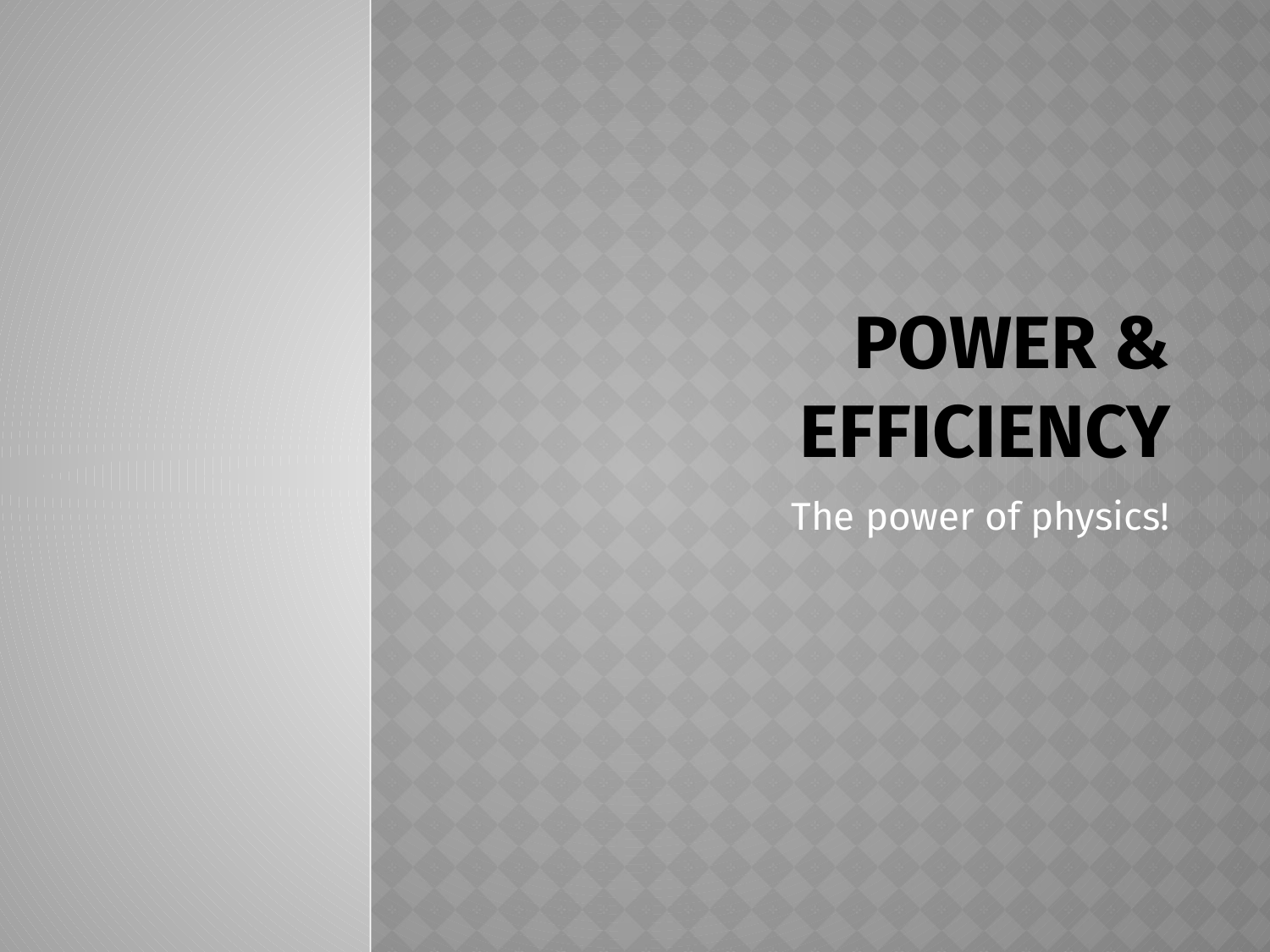

# POWER & Efficiency
The power of physics!